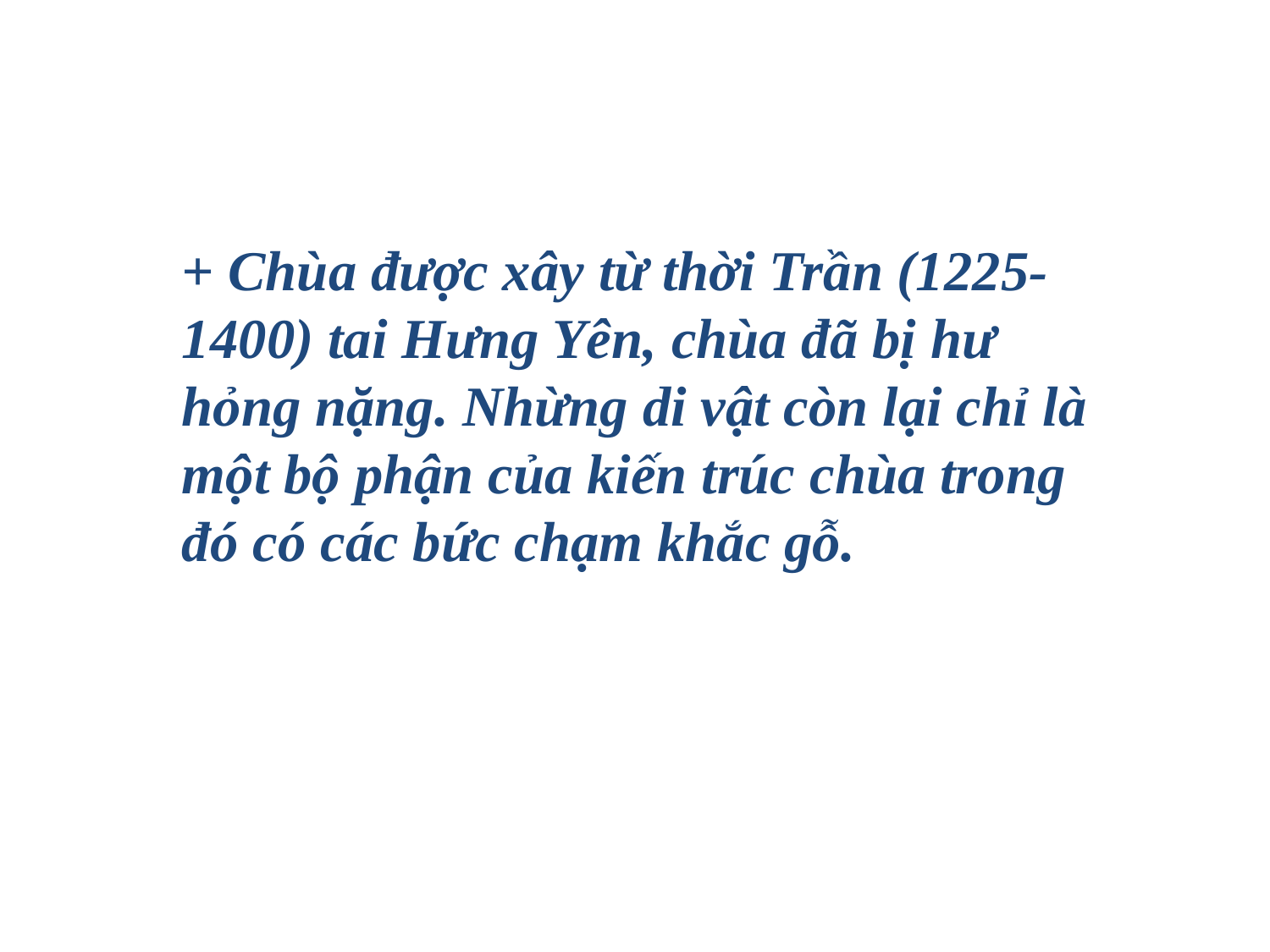

+ Chùa được xây từ thời Trần (1225-1400) tai Hưng Yên, chùa đã bị hư hỏng nặng. Nhừng di vật còn lại chỉ là một bộ phận của kiến trúc chùa trong đó có các bức chạm khắc gỗ.